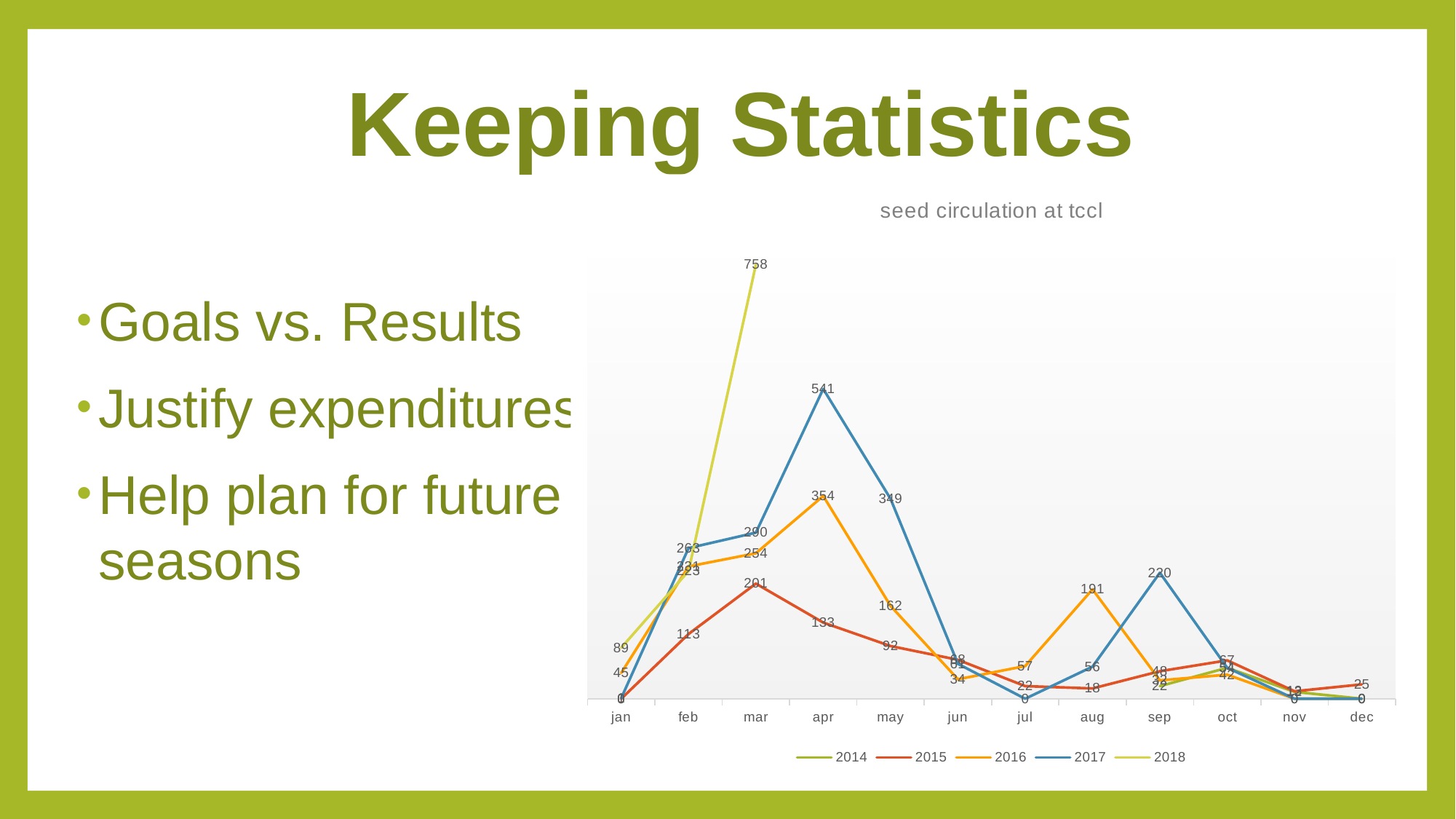

# Keeping Statistics

### Chart: seed circulation at tccl

| Category | 2014 | 2015 | 2016 | 2017 | 2018 |
|---|---|---|---|---|---|
| jan | 0.0 | 0.0 | 45.0 | 1.0 | 89.0 |
| feb | None | 113.0 | 231.0 | 263.0 | 223.0 |
| mar | None | 201.0 | 254.0 | 290.0 | 758.0 |
| apr | None | 133.0 | 354.0 | 541.0 | None |
| may | None | 92.0 | 162.0 | 349.0 | None |
| jun | None | 68.0 | 34.0 | 61.0 | None |
| jul | None | 22.0 | 57.0 | 0.0 | None |
| aug | None | 18.0 | 191.0 | 56.0 | None |
| sep | 22.0 | 48.0 | 32.0 | 220.0 | None |
| oct | 54.0 | 67.0 | 42.0 | 54.0 | None |
| nov | 12.0 | 13.0 | 0.0 | 0.0 | None |
| dec | 0.0 | 25.0 | 0.0 | 0.0 | None |
Goals vs. Results
Justify expenditures
Help plan for future seasons